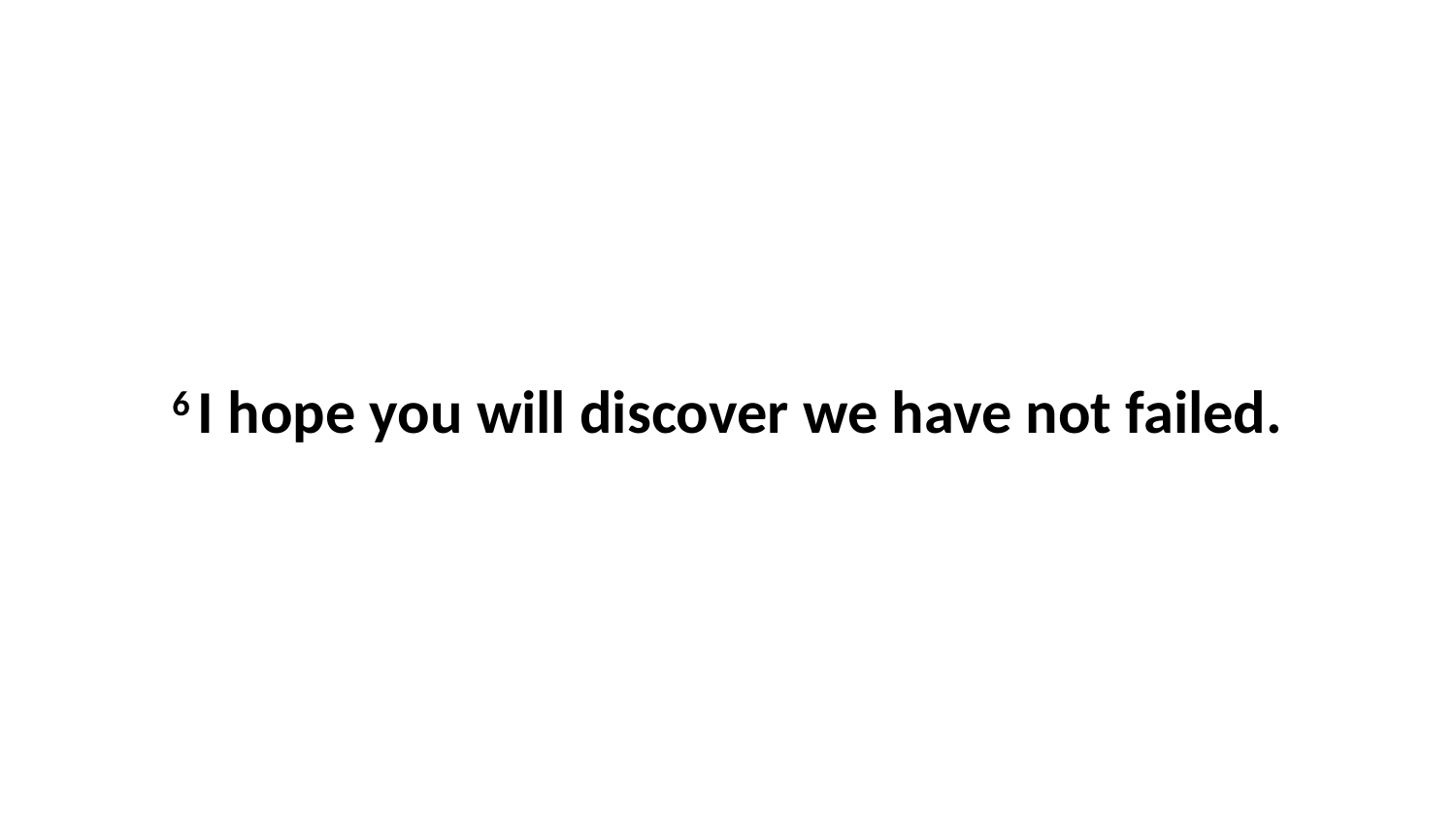

6 I hope you will discover we have not failed.